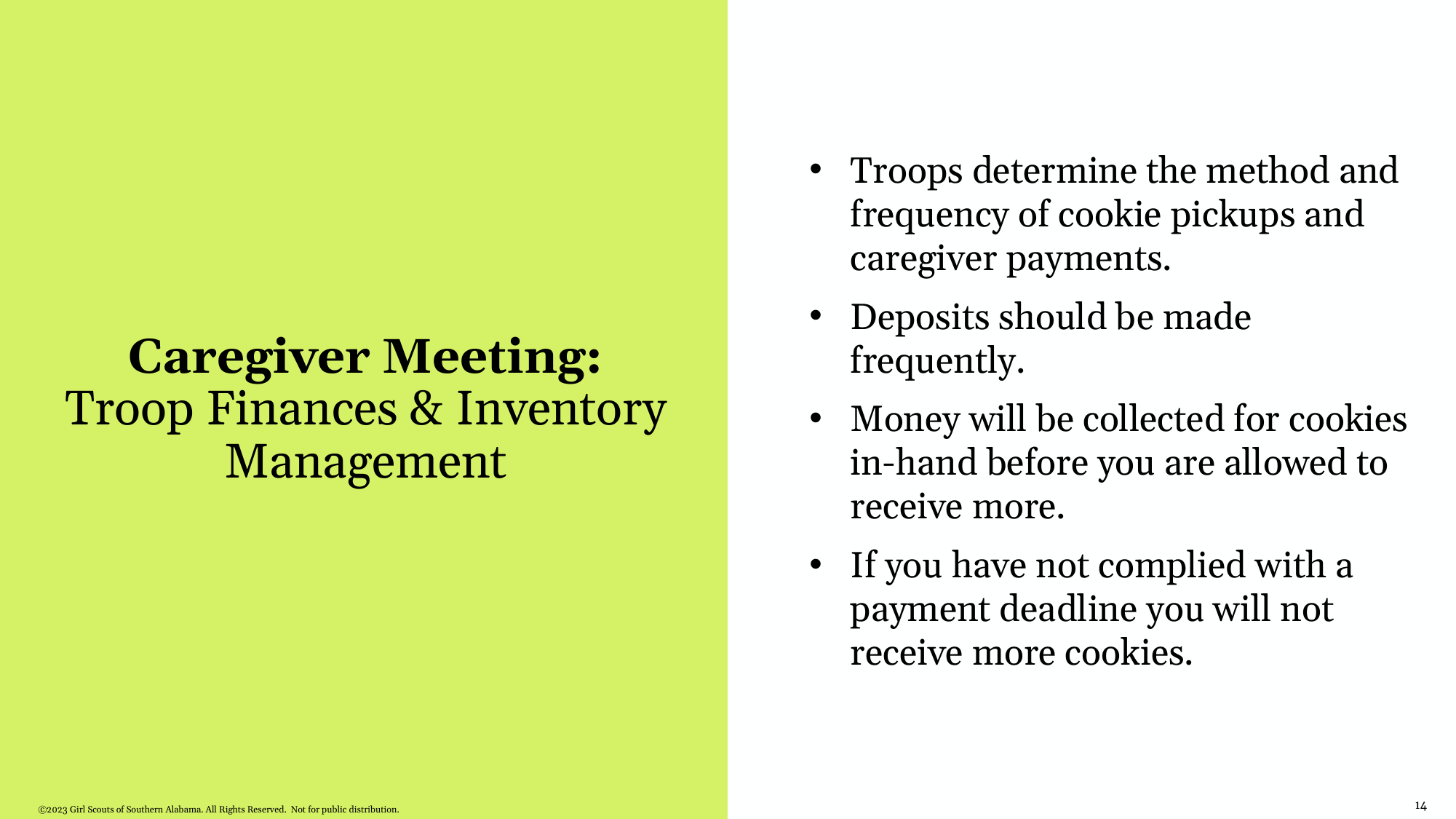

# Caregiver Meeting: Troop Finances & Inventory Management
Troops determine the method and frequency of cookie pickups and caregiver payments.
Deposits should be made frequently.
Money will be collected for cookies in-hand before you are allowed to receive more.
If you have not complied with a payment deadline you will not receive more cookies.
14
©2023 Girl Scouts of Southern Alabama. All Rights Reserved.  Not for public distribution.